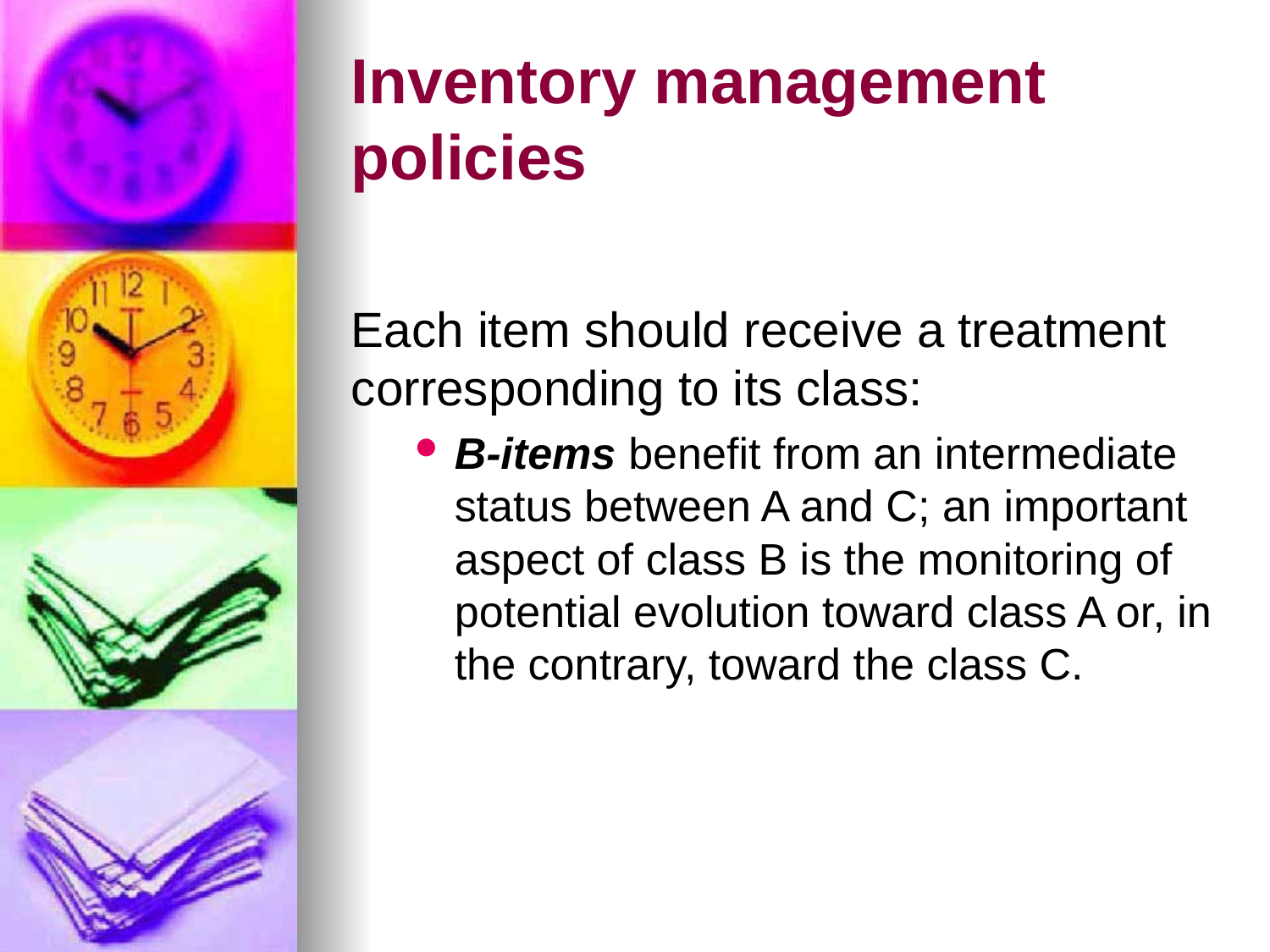

# Inventory management policies

Each item should receive a treatment corresponding to its class:
B-items benefit from an intermediate status between A and C; an important aspect of class B is the monitoring of potential evolution toward class A or, in the contrary, toward the class C.